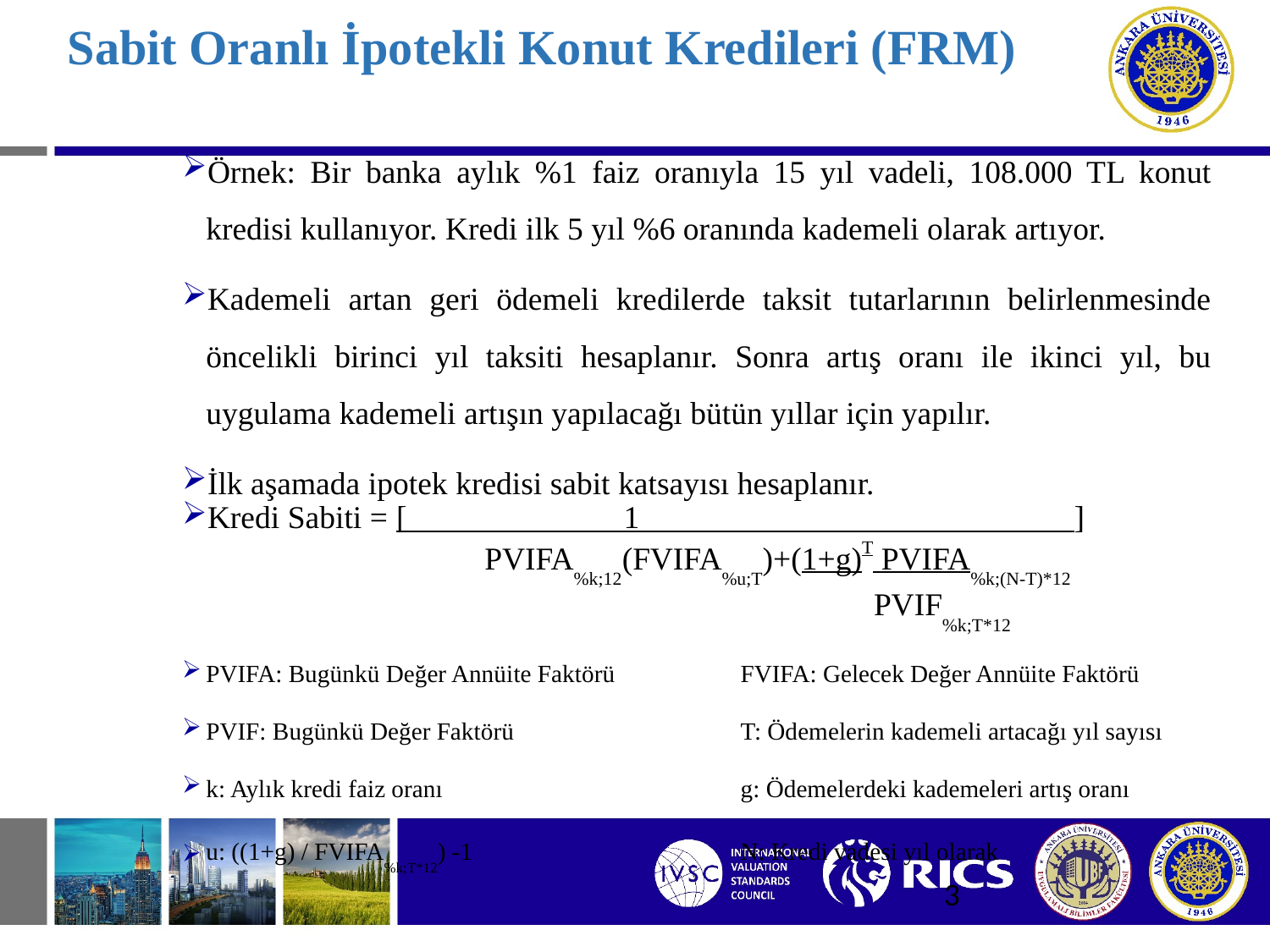

# Sabit Oranlı İpotekli Konut Kredileri (FRM)
Örnek: Bir banka aylık %1 faiz oranıyla 15 yıl vadeli, 108.000 TL konut kredisi kullanıyor. Kredi ilk 5 yıl %6 oranında kademeli olarak artıyor.
Kademeli artan geri ödemeli kredilerde taksit tutarlarının belirlenmesinde öncelikli birinci yıl taksiti hesaplanır. Sonra artış oranı ile ikinci yıl, bu uygulama kademeli artışın yapılacağı bütün yıllar için yapılır.
İlk aşamada ipotek kredisi sabit katsayısı hesaplanır.
Kredi Sabiti = [                           1                                                      ]
		         PVIFA%k;12(FVIFA%u;T)+(1+g)T PVIFA%k;(N-T)*12
					          PVIF%k;T*12
PVIFA: Bugünkü Değer Annüite Faktörü	FVIFA: Gelecek Değer Annüite Faktörü
PVIF: Bugünkü Değer Faktörü   	T: Ödemelerin kademeli artacağı yıl sayısı
k: Aylık kredi faiz oranı    	g: Ödemelerdeki kademeleri artış oranı
u: ((1+g) / FVIFA%k;T*12) -1	N: Kredi vadesi yıl olarak
3